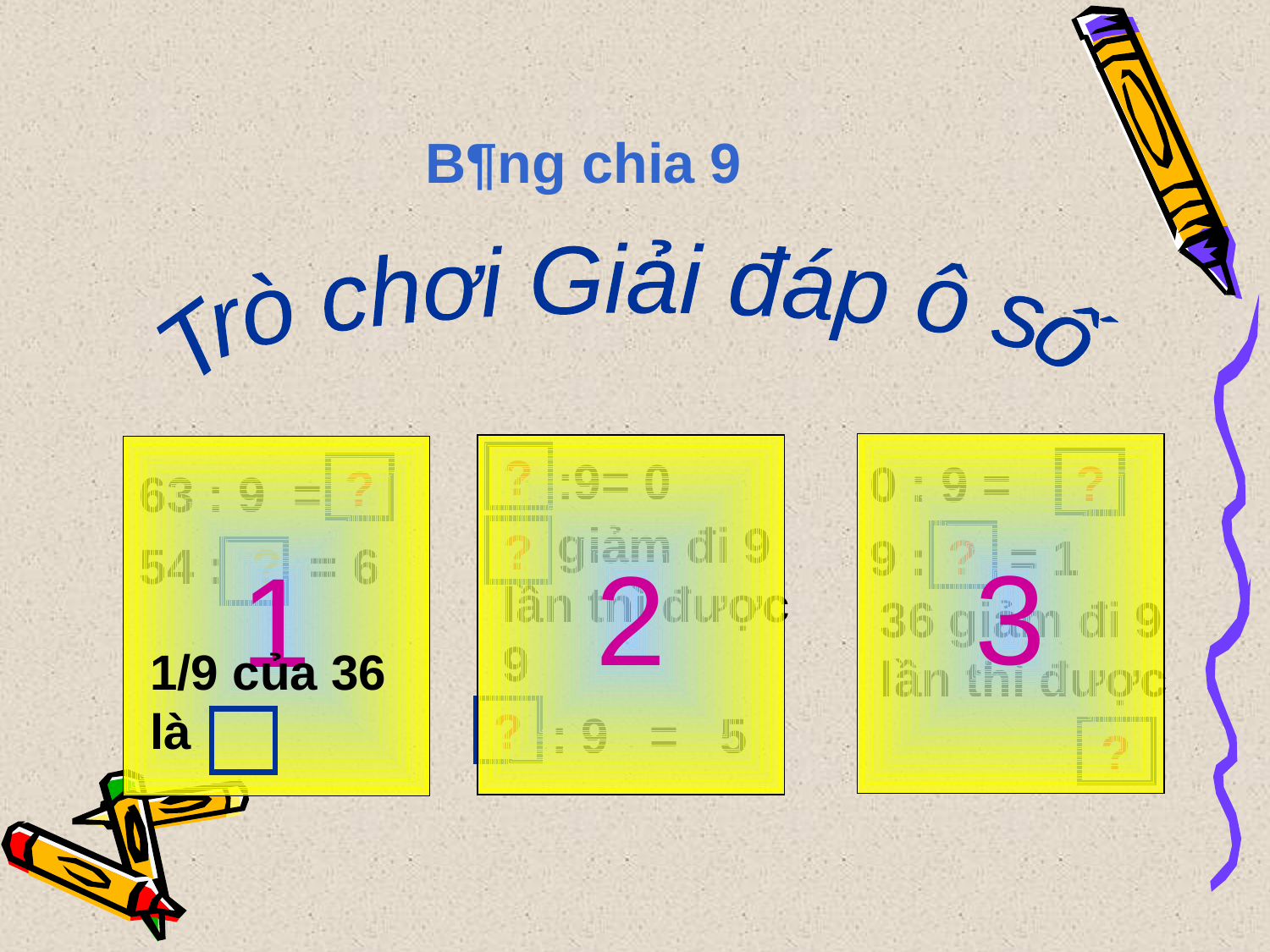

B¶ng chia 9
Trò chơi Giải đáp ô số
3
2
1
?
    :9= 0
0 : 9 =

?
?
63 : 9  =
    giảm đi 9 lần thì được 9
?
9 :      = 1
?
54 :  ?  = 6

36 giảm đi 9 lần thì được
1/9 của 36 là
?
   : 9   =   5

?